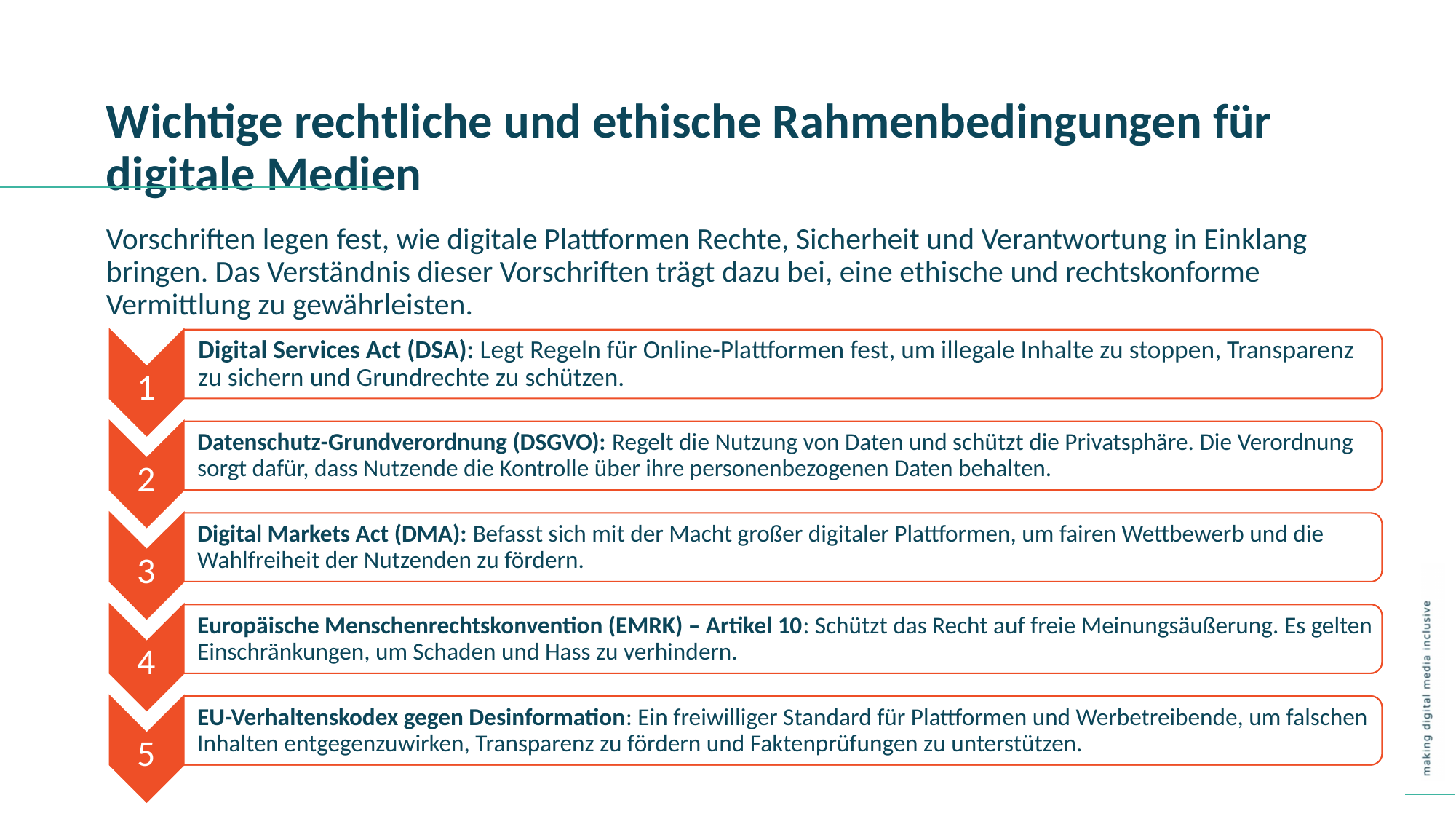

Wichtige rechtliche und ethische Rahmenbedingungen für digitale Medien
Vorschriften legen fest, wie digitale Plattformen Rechte, Sicherheit und Verantwortung in Einklang bringen. Das Verständnis dieser Vorschriften trägt dazu bei, eine ethische und rechtskonforme Vermittlung zu gewährleisten.

1
Digital Services Act (DSA): Legt Regeln für Online-Plattformen fest, um illegale Inhalte zu stoppen, Transparenz zu sichern und Grundrechte zu schützen.
2
Datenschutz-Grundverordnung (DSGVO): Regelt die Nutzung von Daten und schützt die Privatsphäre. Die Verordnung sorgt dafür, dass Nutzende die Kontrolle über ihre personenbezogenen Daten behalten.
3
Digital Markets Act (DMA): Befasst sich mit der Macht großer digitaler Plattformen, um fairen Wettbewerb und die Wahlfreiheit der Nutzenden zu fördern.
4
Europäische Menschenrechtskonvention (EMRK) – Artikel 10: Schützt das Recht auf freie Meinungsäußerung. Es gelten Einschränkungen, um Schaden und Hass zu verhindern.
5
EU-Verhaltenskodex gegen Desinformation: Ein freiwilliger Standard für Plattformen und Werbetreibende, um falschen Inhalten entgegenzuwirken, Transparenz zu fördern und Faktenprüfungen zu unterstützen.